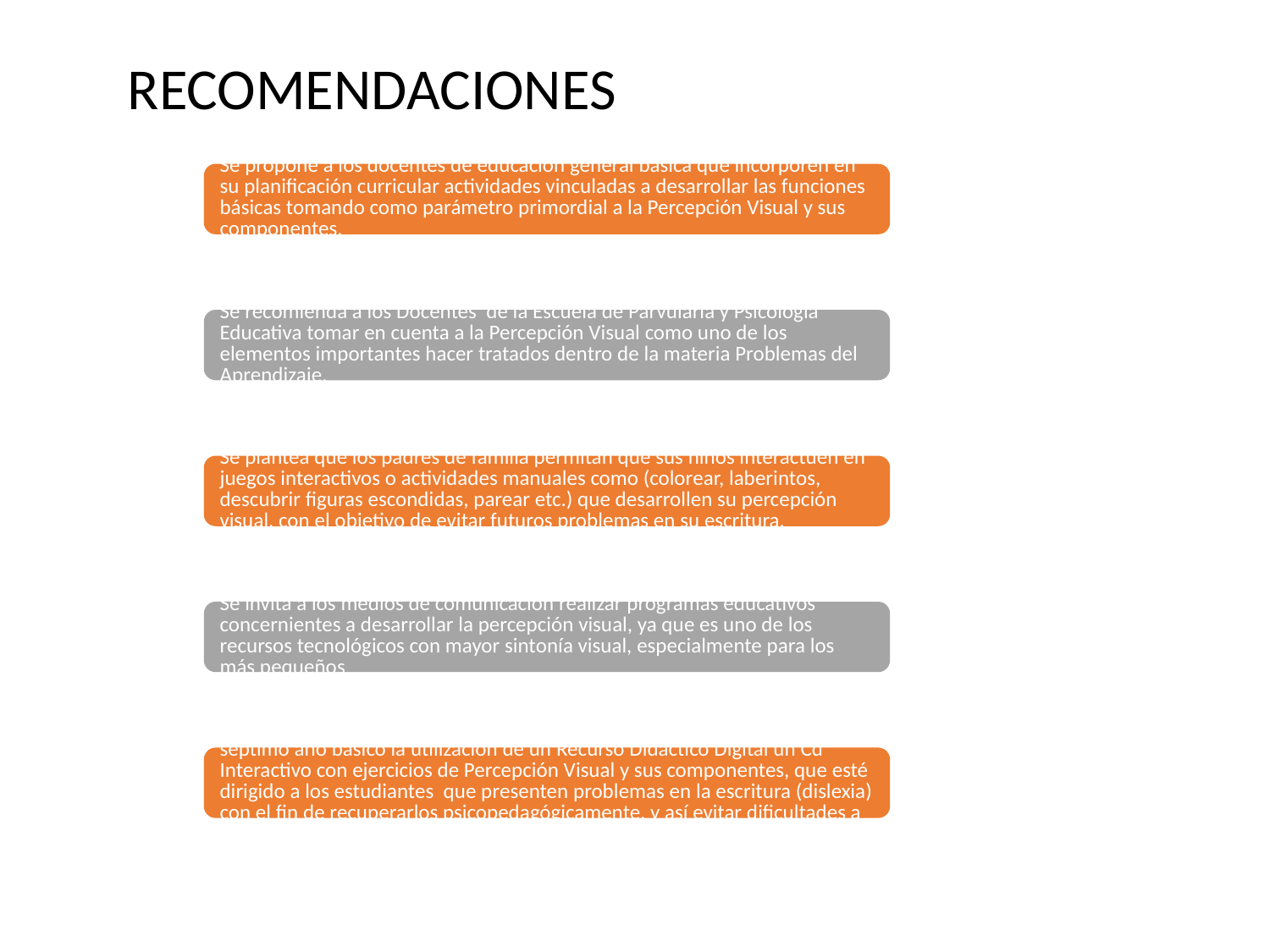

# RECOMENDACIONES
Se propone a los docentes de educación general básica que incorporen en su planificación curricular actividades vinculadas a desarrollar las funciones básicas tomando como parámetro primordial a la Percepción Visual y sus componentes.
Se recomienda a los Docentes  de la Escuela de Parvularia y Psicología Educativa tomar en cuenta a la Percepción Visual como uno de los elementos importantes hacer tratados dentro de la materia Problemas del Aprendizaje.
Se plantea que los padres de familia permitan que sus niños interactúen en juegos interactivos o actividades manuales como (colorear, laberintos, descubrir figuras escondidas, parear etc.) que desarrollen su percepción visual, con el objetivo de evitar futuros problemas en su escritura.
Se invita a los medios de comunicación realizar programas educativos concernientes a desarrollar la percepción visual, ya que es uno de los recursos tecnológicos con mayor sintonía visual, especialmente para los más pequeños..
Se plantea  implementar en las instituciones educativas a partir de cuarto a séptimo año básico la utilización de un Recurso Didáctico Digital un Cd Interactivo con ejercicios de Percepción Visual y sus componentes, que esté dirigido a los estudiantes  que presenten problemas en la escritura (dislexia) con el fin de recuperarlos psicopedagógicamente, y así evitar dificultades a nivel académico, familiar y personal.